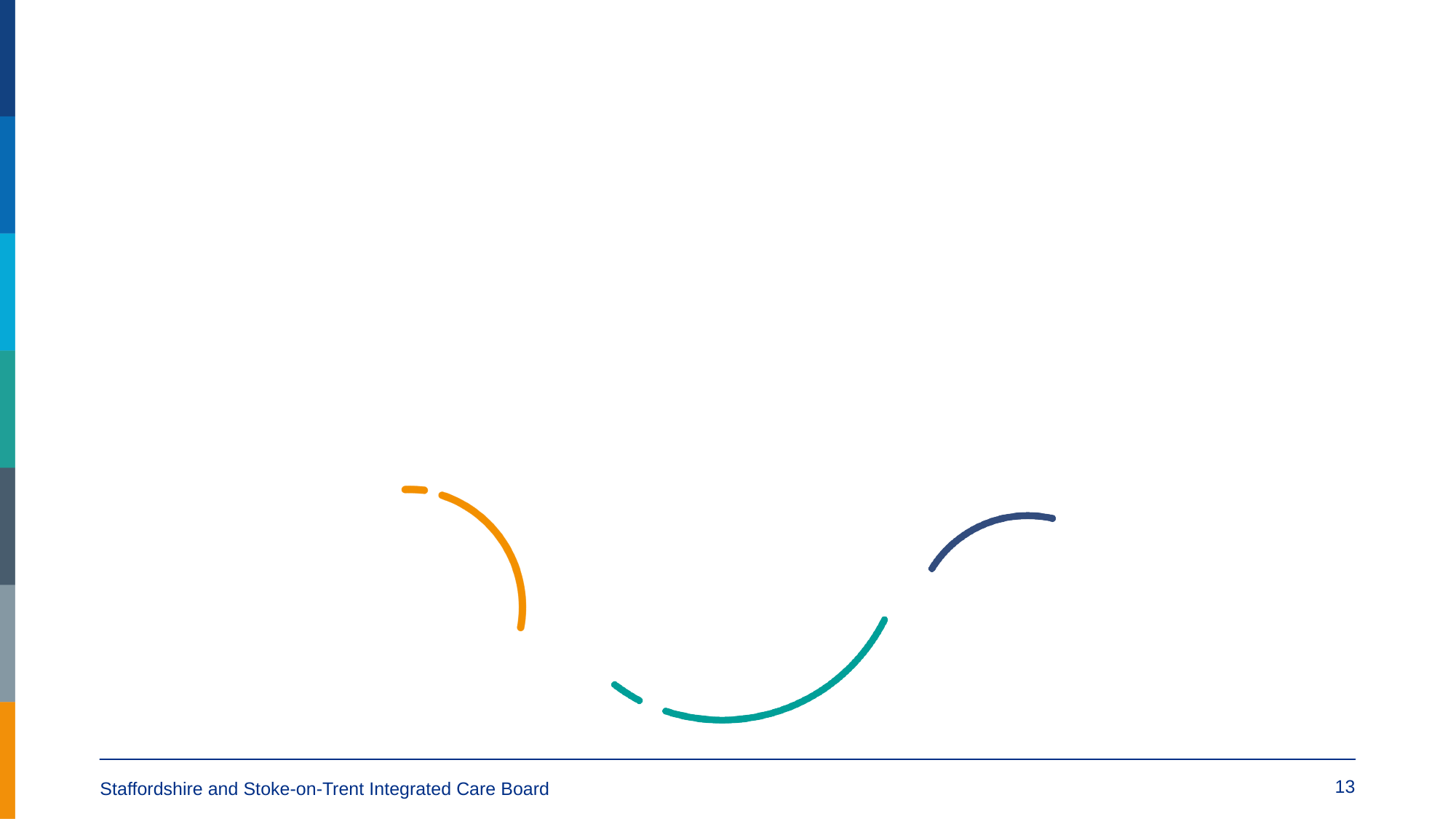

#

13
Staffordshire and Stoke-on-Trent Integrated Care Board